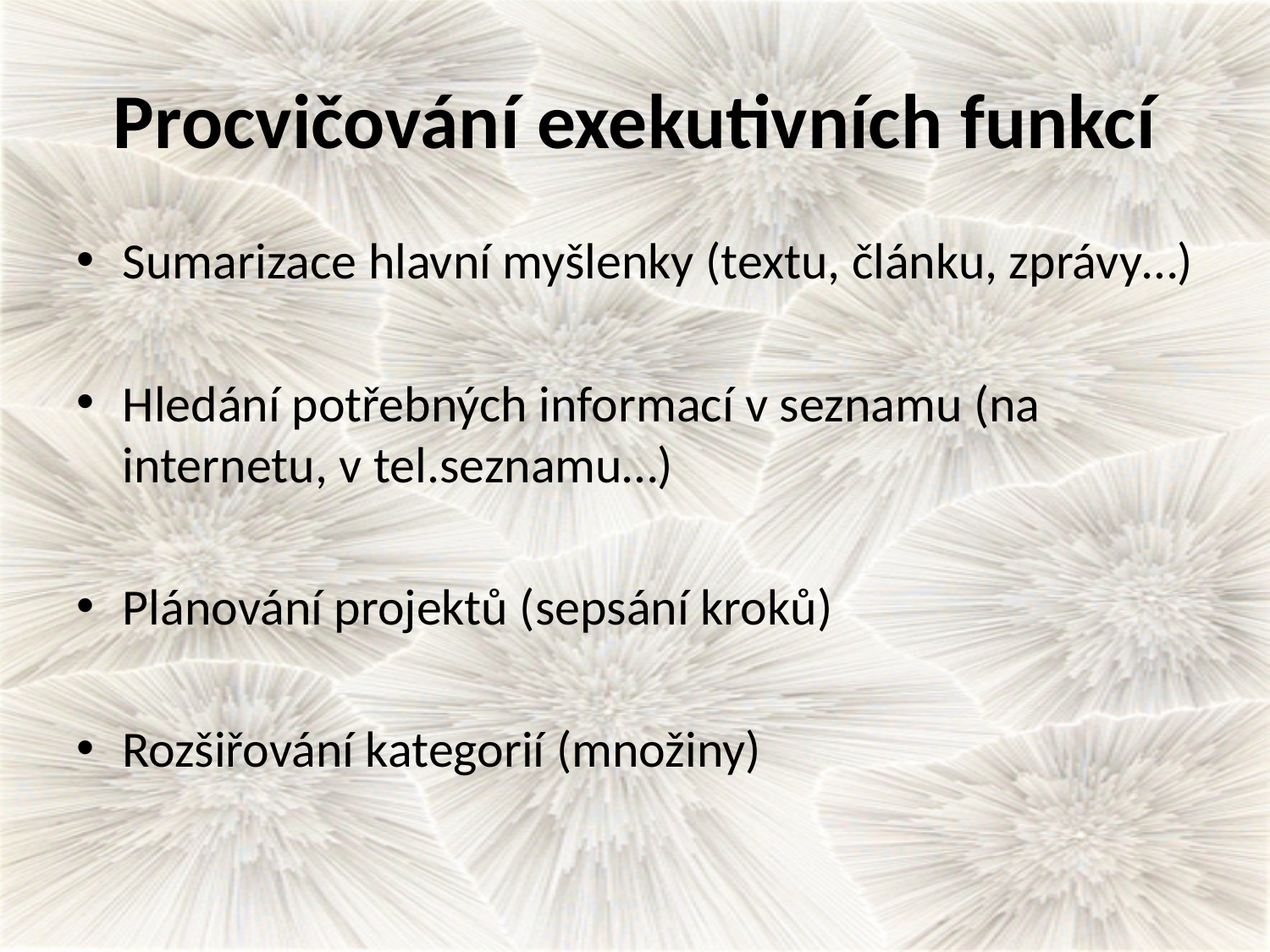

# Procvičování exekutivních funkcí
Sumarizace hlavní myšlenky (textu, článku, zprávy…)

Hledání potřebných informací v seznamu (na internetu, v tel.seznamu…)

Plánování projektů (sepsání kroků)

Rozšiřování kategorií (množiny)